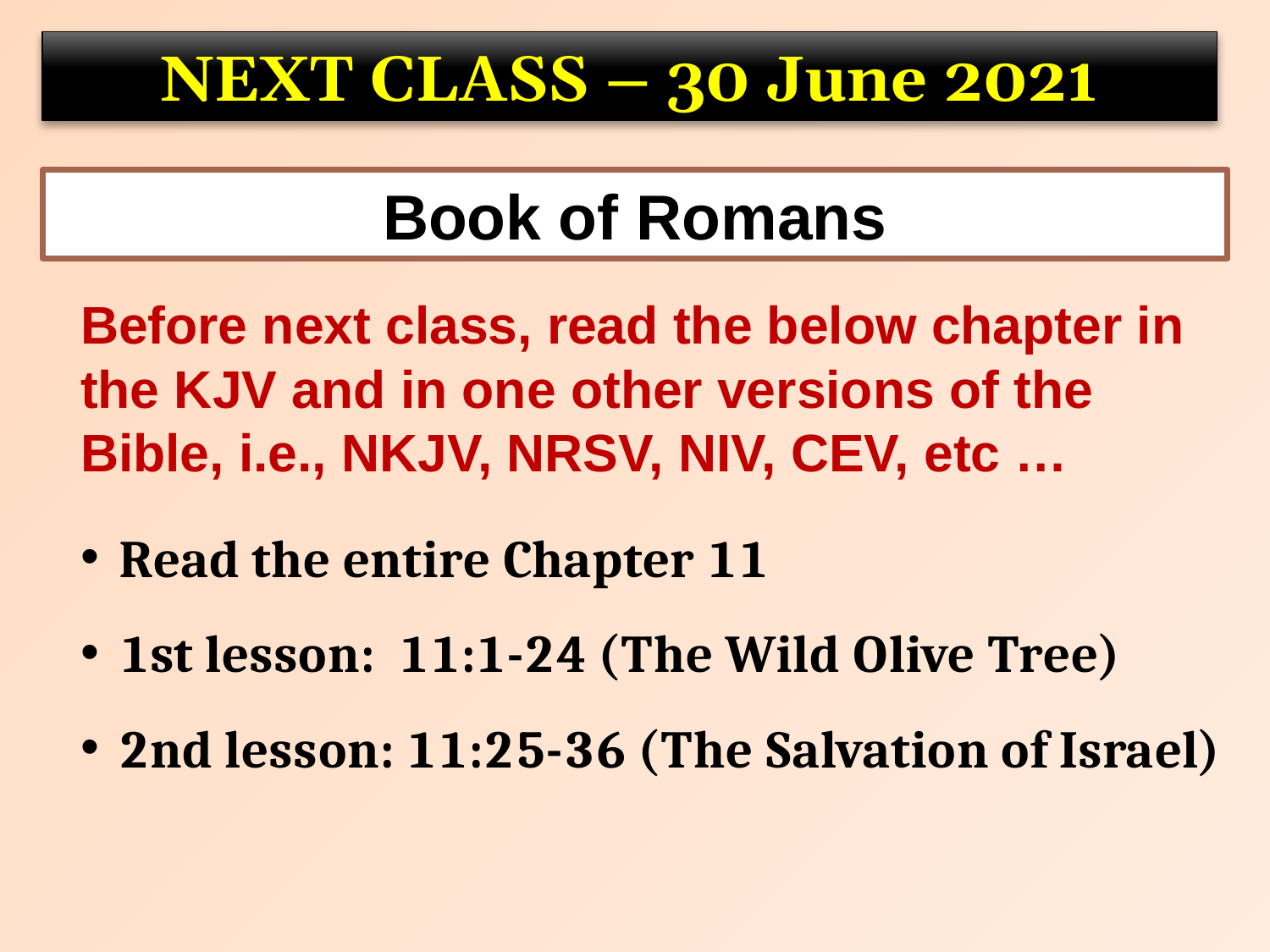

NEXT CLASS – 30 June 2021
Book of Romans
	Before next class, read the below chapter in the KJV and in one other versions of the Bible, i.e., NKJV, NRSV, NIV, CEV, etc …
Read the entire Chapter 11
1st lesson:  11:1-24 (The Wild Olive Tree)
2nd lesson: 11:25-36 (The Salvation of Israel)